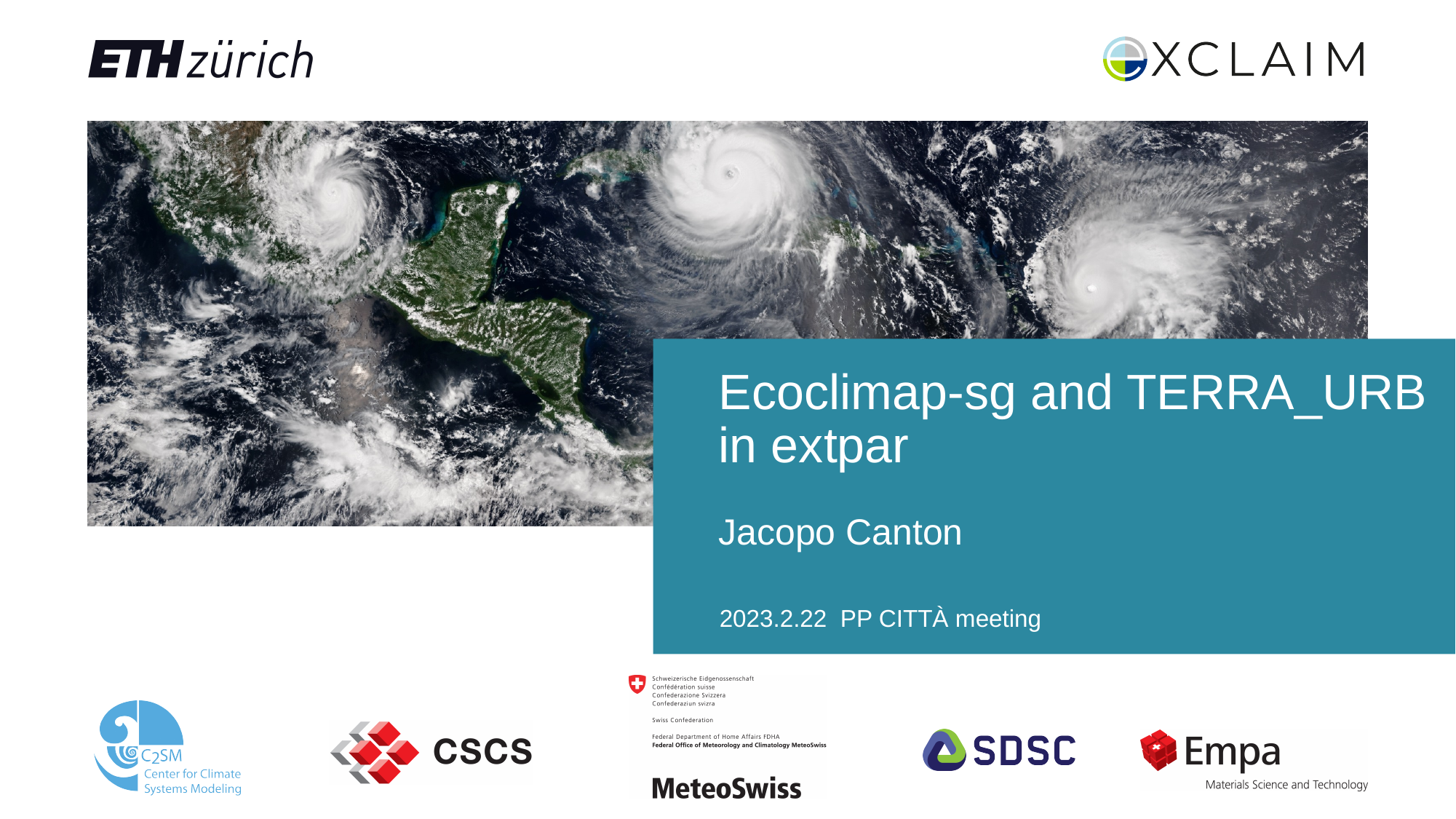

Ecoclimap-sg and TERRA_URB
in extpar

Jacopo Canton
2023.2.22  PP CITTÀ meeting